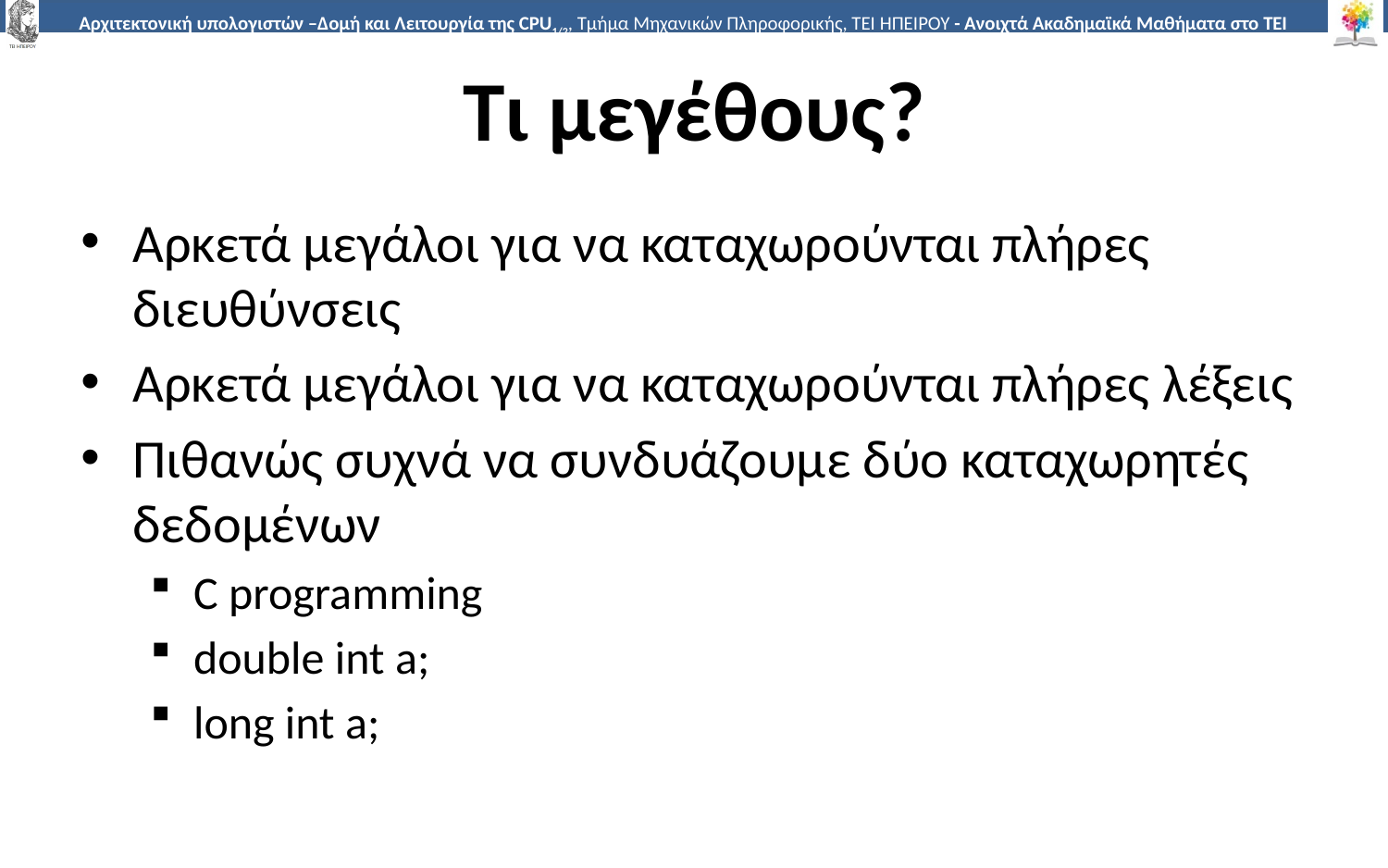

# Τι μεγέθους?
Αρκετά μεγάλοι για να καταχωρούνται πλήρες διευθύνσεις
Αρκετά μεγάλοι για να καταχωρούνται πλήρες λέξεις
Πιθανώς συχνά να συνδυάζουμε δύο καταχωρητές δεδομένων
C programming
double int a;
long int a;